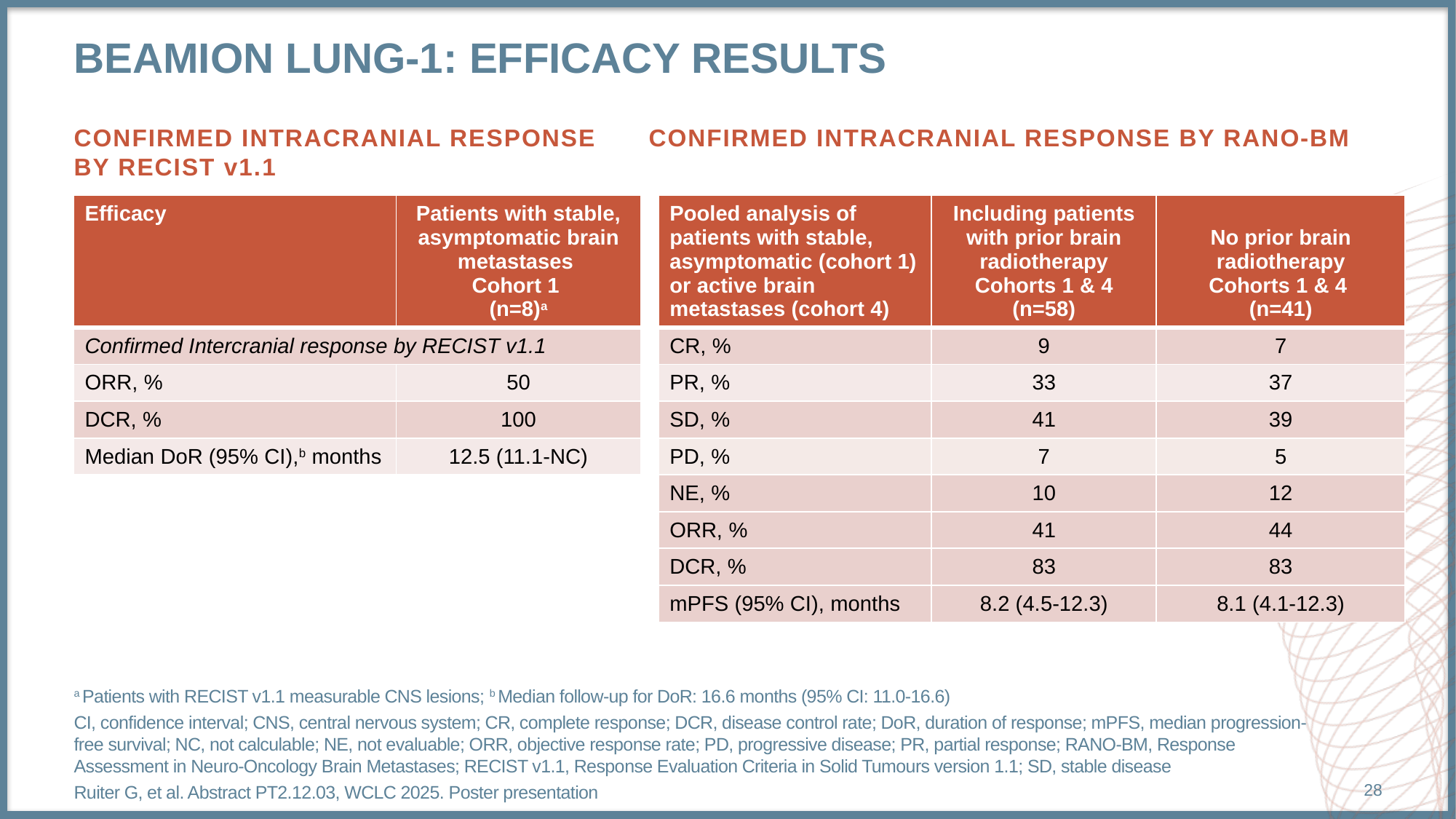

# Beamion lung-1: efficacy results
CONFIRMED INTRACRANIAL RESPONSE BY RECIST v1.1
CONFIRMED INTRACRANIAL RESPONSE BY RANO-BM
| Efficacy | Patients with stable, asymptomatic brain metastases Cohort 1 (n=8)a |
| --- | --- |
| Confirmed Intercranial response by RECIST v1.1 |  |
| ORR, % | 50 |
| DCR, % | 100 |
| Median DoR (95% CI),b months | 12.5 (11.1-NC) |
|  |  |
| Pooled analysis of patients with stable, asymptomatic (cohort 1) or active brain metastases (cohort 4) | Including patients with prior brain radiotherapy Cohorts 1 & 4 (n=58) | No prior brain radiotherapy Cohorts 1 & 4 (n=41) |
| --- | --- | --- |
| CR, % | 9 | 7 |
| PR, % | 33 | 37 |
| SD, % | 41 | 39 |
| PD, % | 7 | 5 |
| NE, % | 10 | 12 |
| ORR, % | 41 | 44 |
| DCR, % | 83 | 83 |
| mPFS (95% CI), months | 8.2 (4.5-12.3) | 8.1 (4.1-12.3) |
a Patients with RECIST v1.1 measurable CNS lesions; b Median follow-up for DoR: 16.6 months (95% CI: 11.0-16.6)
CI, confidence interval; CNS, central nervous system; CR, complete response; DCR, disease control rate; DoR, duration of response; mPFS, median progression-free survival; NC, not calculable; NE, not evaluable; ORR, objective response rate; PD, progressive disease; PR, partial response; RANO‑BM, Response Assessment in Neuro-Oncology Brain Metastases; RECIST v1.1, Response Evaluation Criteria in Solid Tumours version 1.1; SD, stable disease
Ruiter G, et al. Abstract PT2.12.03, WCLC 2025. Poster presentation
28